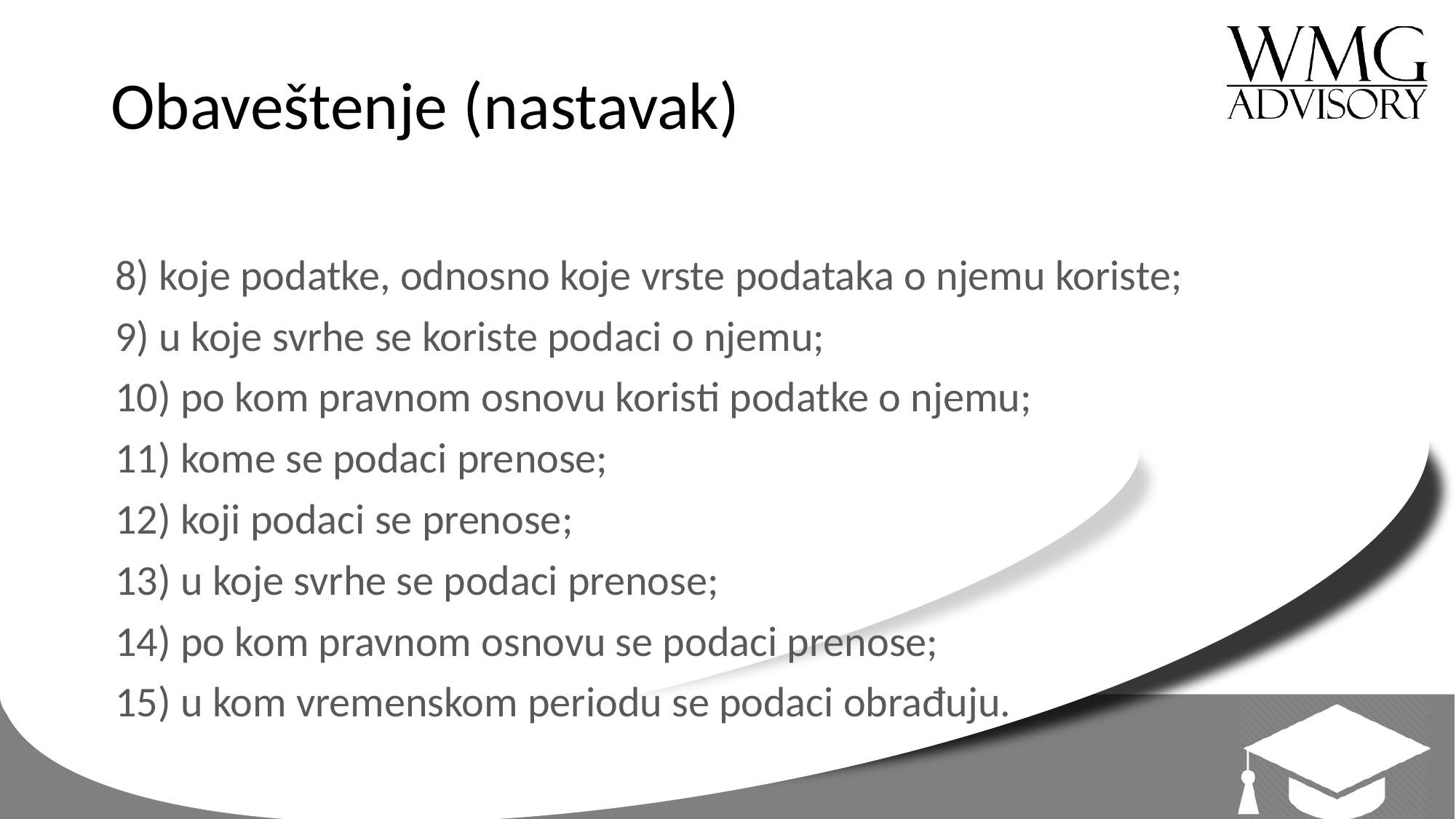

# Obaveštenje (nastavak)
8) koje podatke, odnosno koje vrste podataka o njemu koriste;
9) u koje svrhe se koriste podaci o njemu;
10) po kom pravnom osnovu koristi podatke o njemu;
11) kome se podaci prenose;
12) koji podaci se prenose;
13) u koje svrhe se podaci prenose;
14) po kom pravnom osnovu se podaci prenose;
15) u kom vremenskom periodu se podaci obrađuju.